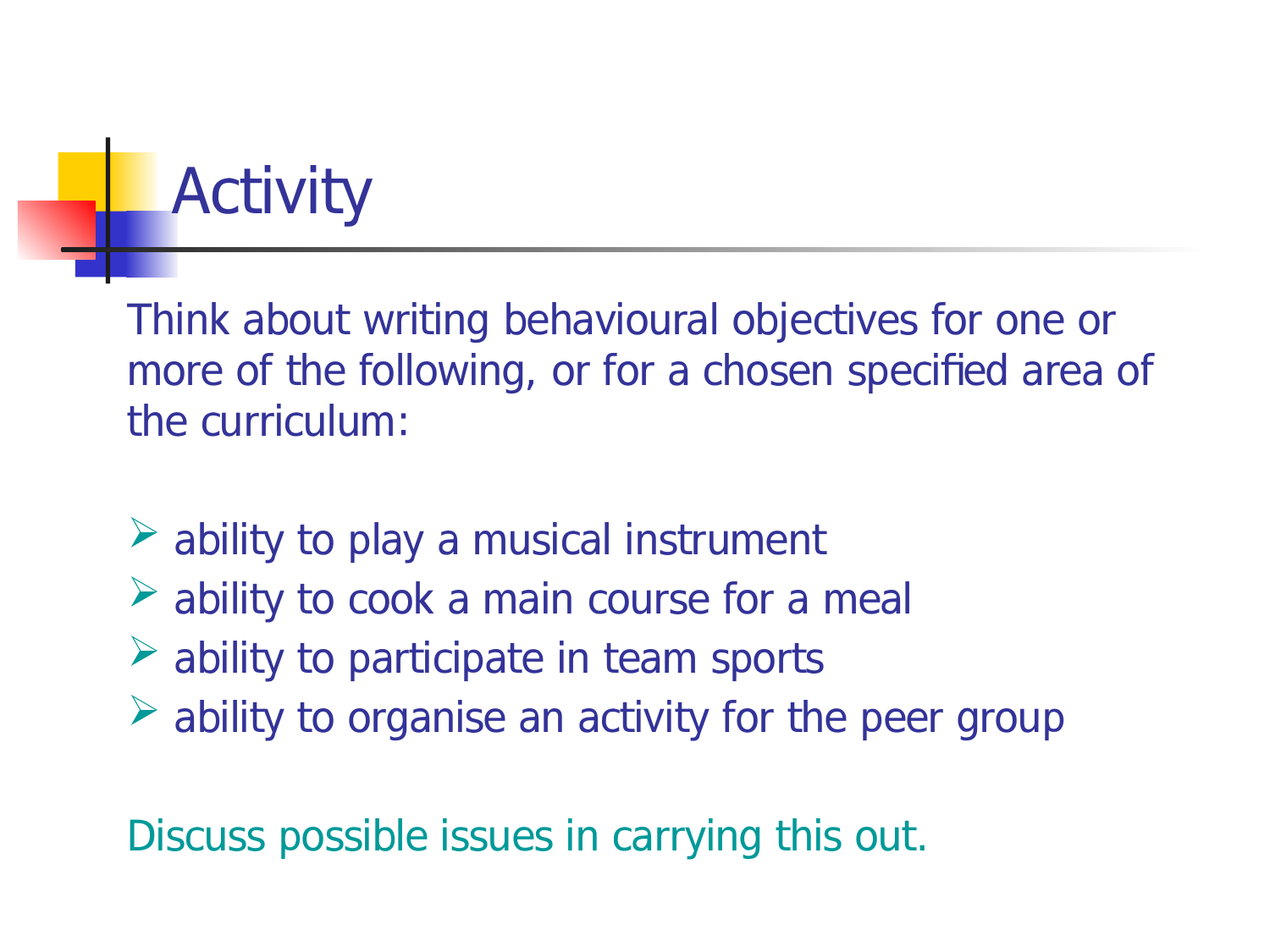

# Activity
Think about writing behavioural objectives for one or more of the following, or for a chosen specified area of the curriculum:

ability to play a musical instrument
ability to cook a main course for a meal
ability to participate in team sports
ability to organise an activity for the peer group

Discuss possible issues in carrying this out.